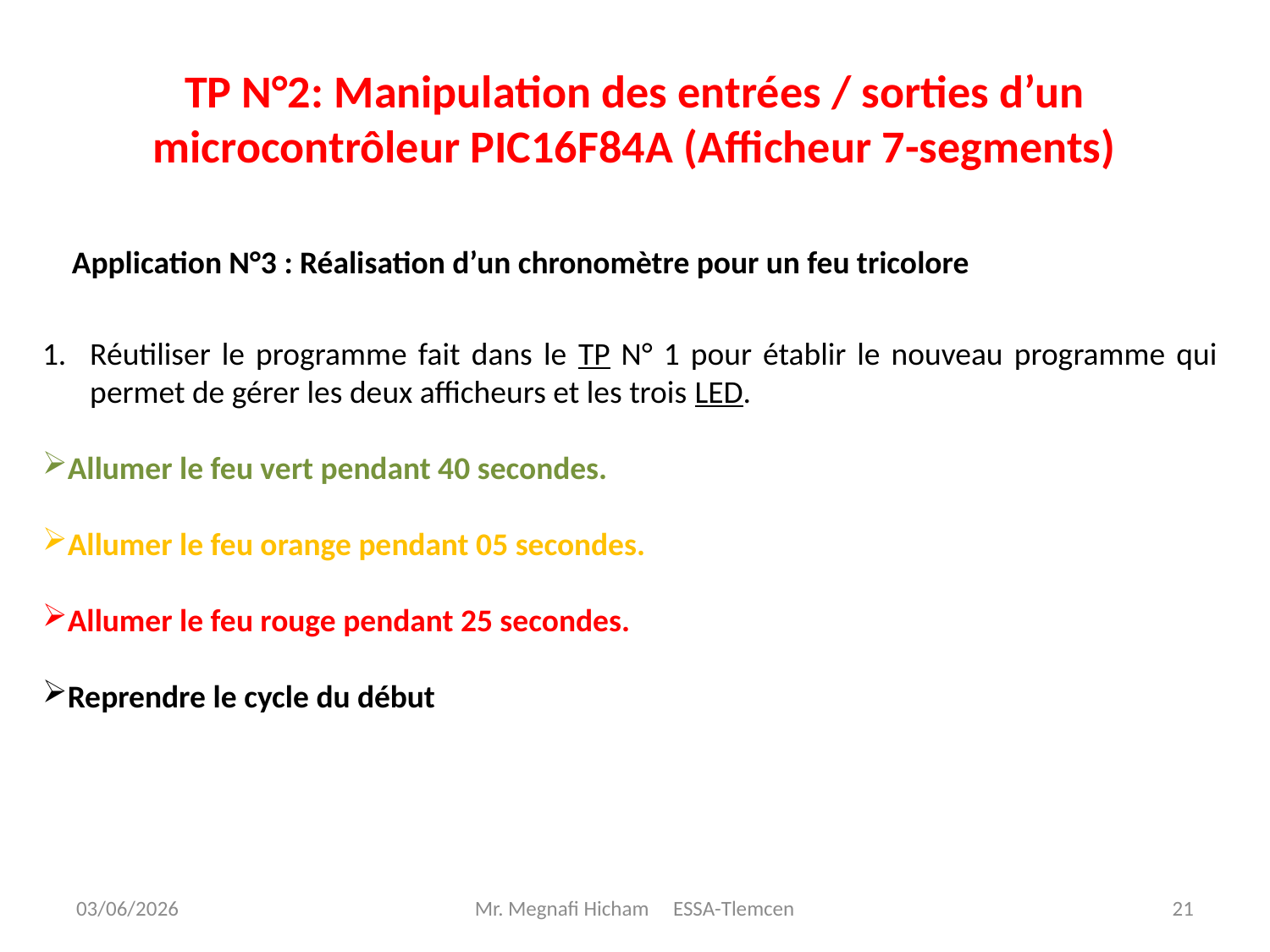

# TP N°2: Manipulation des entrées / sorties d’un microcontrôleur PIC16F84A (Afficheur 7-segments)
Application N°3 : Réalisation d’un chronomètre pour un feu tricolore
Réutiliser le programme fait dans le TP N° 1 pour établir le nouveau programme qui permet de gérer les deux afficheurs et les trois LED.

Allumer le feu vert pendant 40 secondes.

Allumer le feu orange pendant 05 secondes.

Allumer le feu rouge pendant 25 secondes.

Reprendre le cycle du début
03/06/2026
Mr. Megnafi Hicham     ESSA-Tlemcen
21